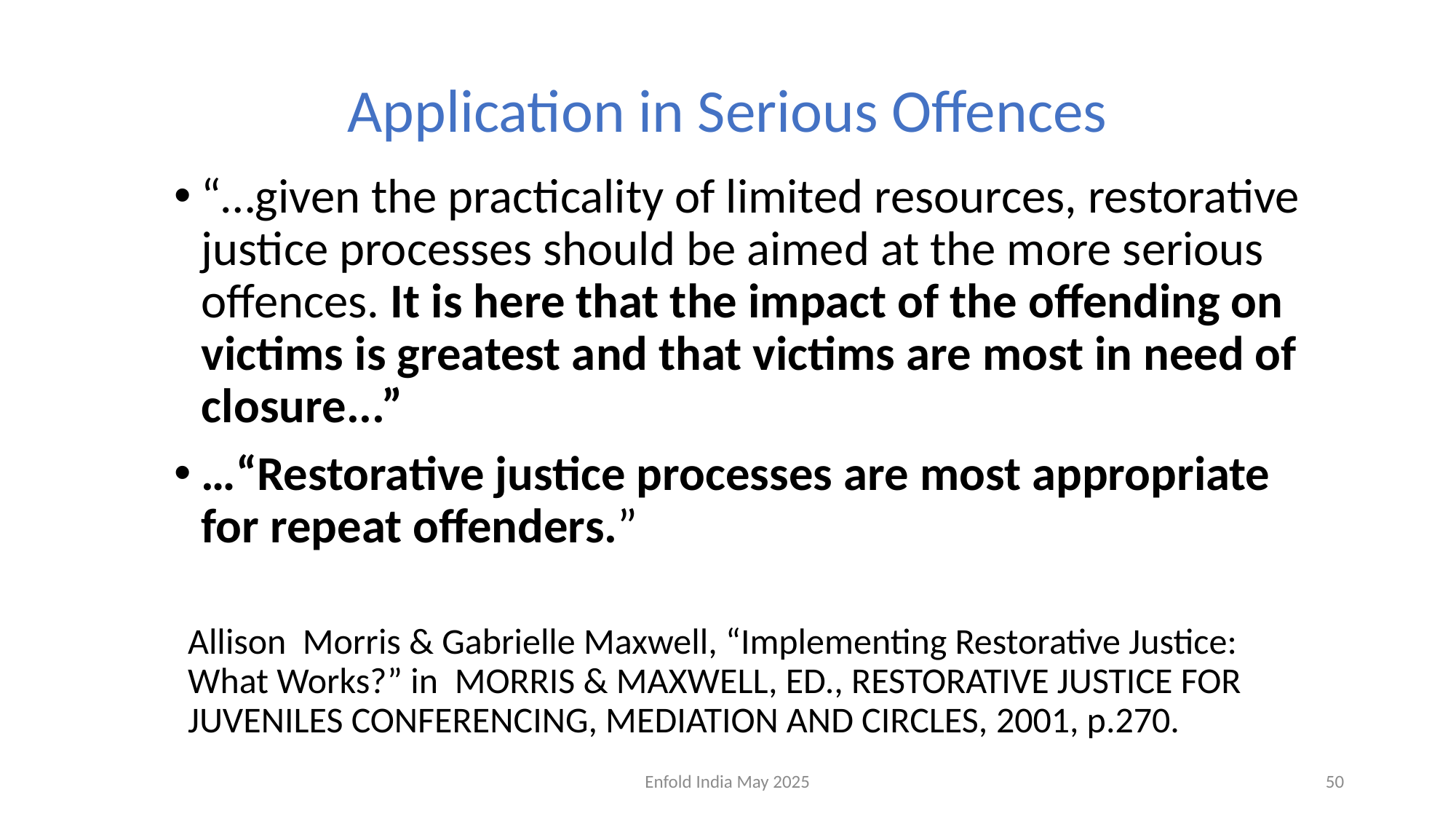

# Application in Serious Offences
“…given the practicality of limited resources, restorative justice processes should be aimed at the more serious offences. It is here that the impact of the offending on victims is greatest and that victims are most in need of closure...”
…“Restorative justice processes are most appropriate for repeat offenders.”

Allison  Morris & Gabrielle Maxwell, “Implementing Restorative Justice: What Works?” in  Morris & Maxwell, Ed., Restorative Justice for Juveniles Conferencing, Mediation and Circles, 2001, p.270.

Enfold India May 2025
50